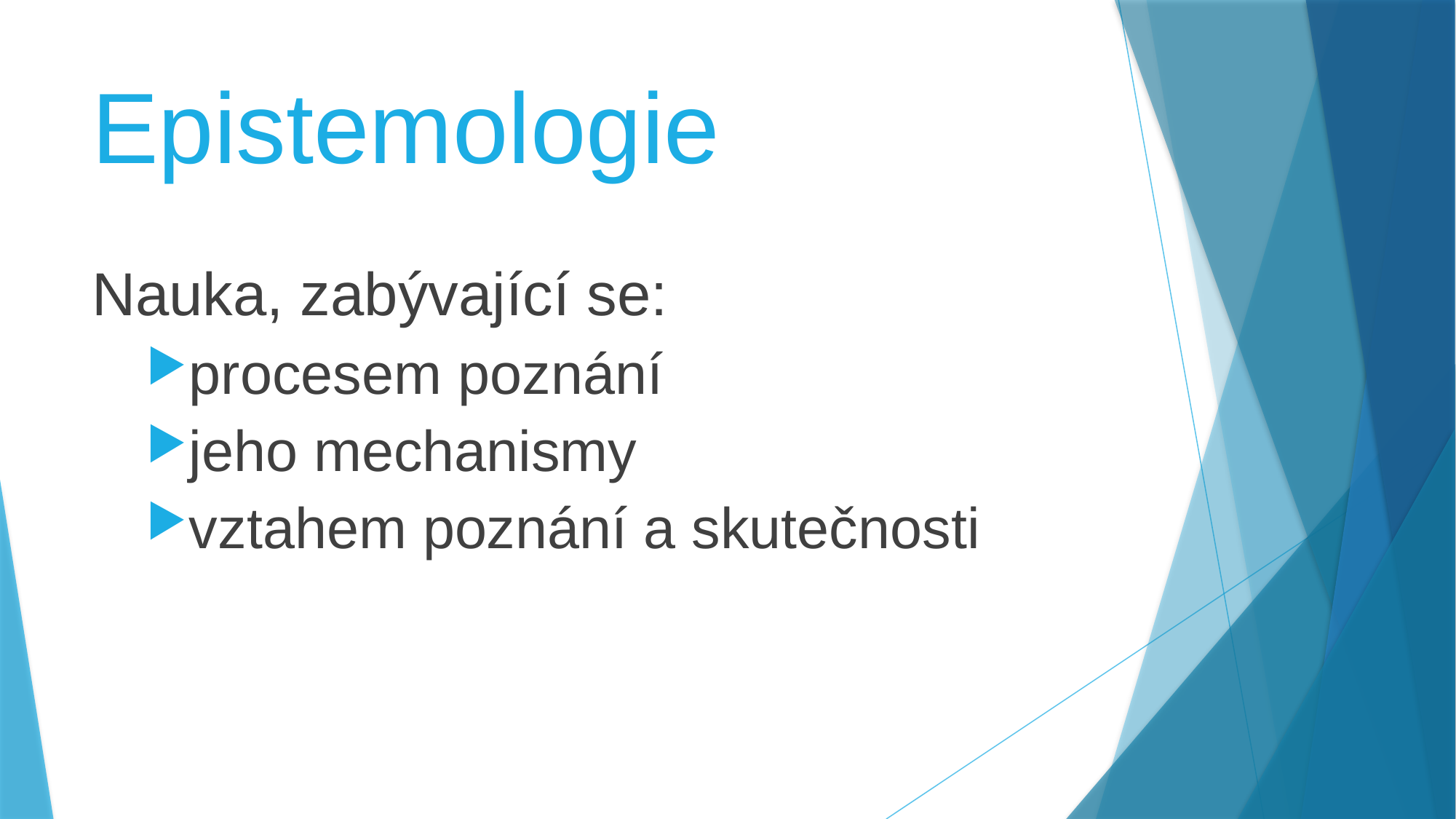

# Epistemologie
Nauka, zabývající se:
procesem poznání
jeho mechanismy
vztahem poznání a skutečnosti